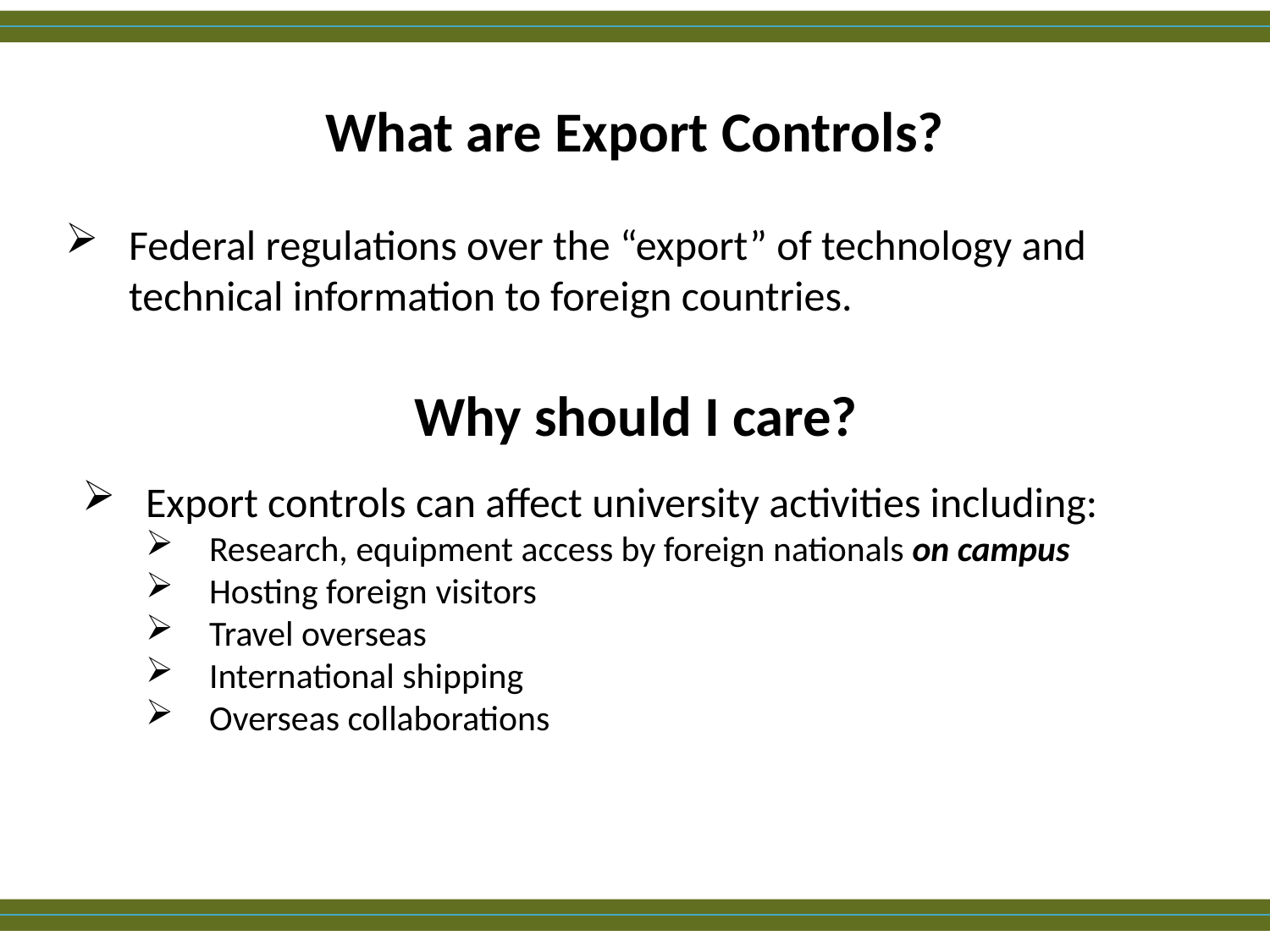

# What are Export Controls?
Federal regulations over the “export” of technology and technical information to foreign countries.

Why should I care?
Export controls can affect university activities including:
Research, equipment access by foreign nationals on campus
Hosting foreign visitors
Travel overseas
International shipping
Overseas collaborations